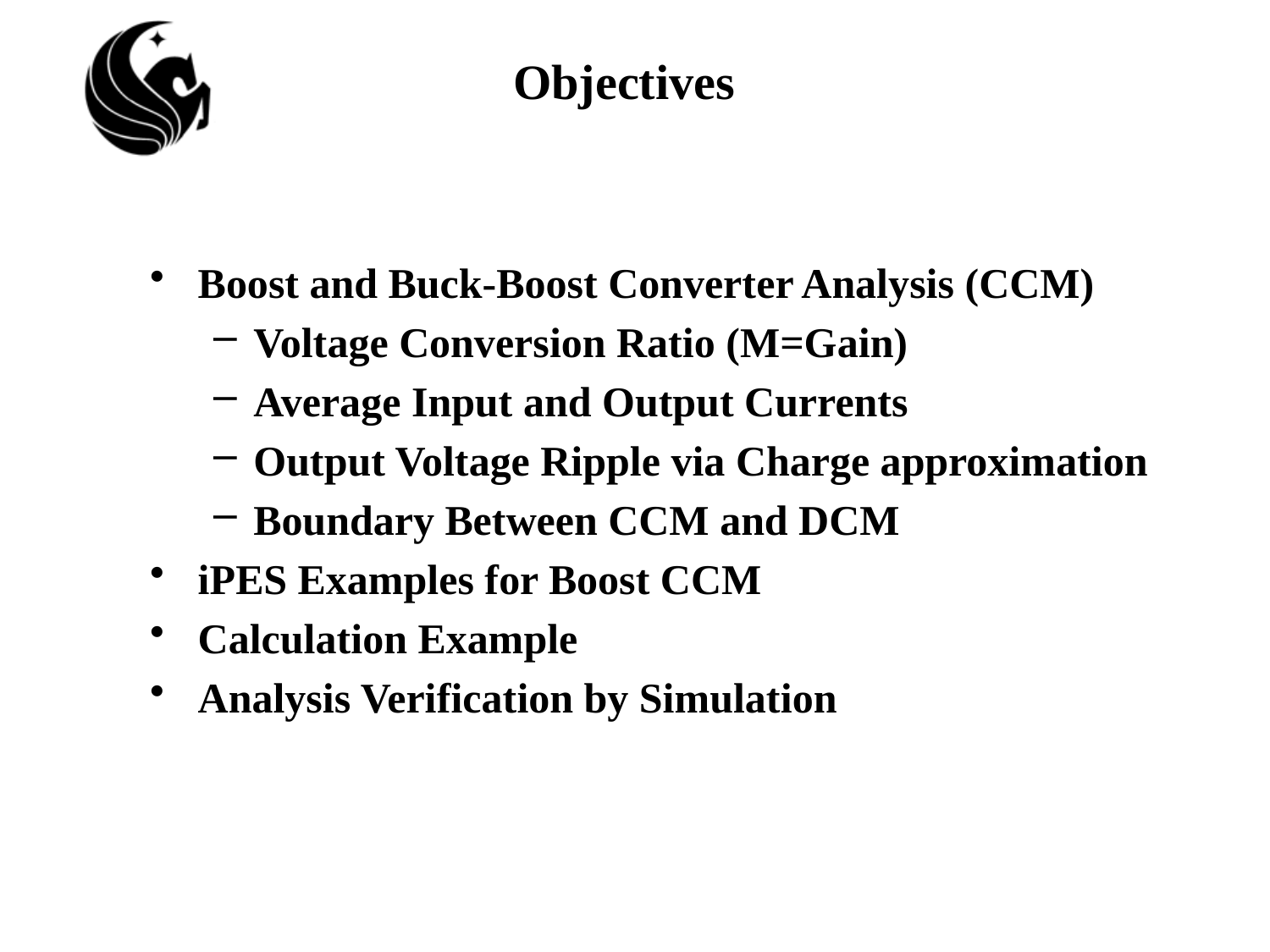

# Objectives

Boost and Buck-Boost Converter Analysis (CCM)
Voltage Conversion Ratio (M=Gain)
Average Input and Output Currents
Output Voltage Ripple via Charge approximation
Boundary Between CCM and DCM
iPES Examples for Boost CCM
Calculation Example
Analysis Verification by Simulation